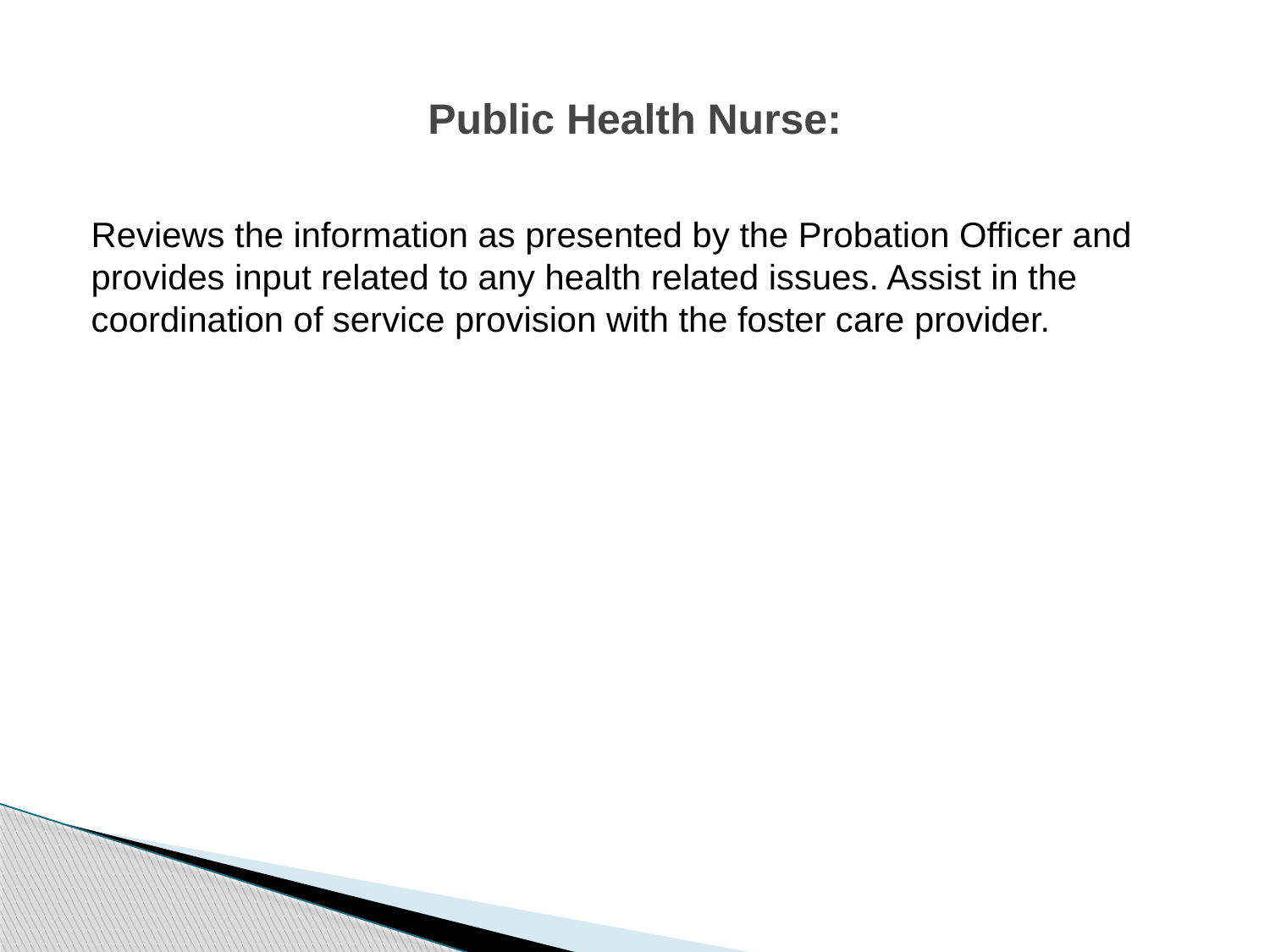

# Public Health Nurse:
Reviews the information as presented by the Probation Officer and provides input related to any health related issues. Assist in the coordination of service provision with the foster care provider.